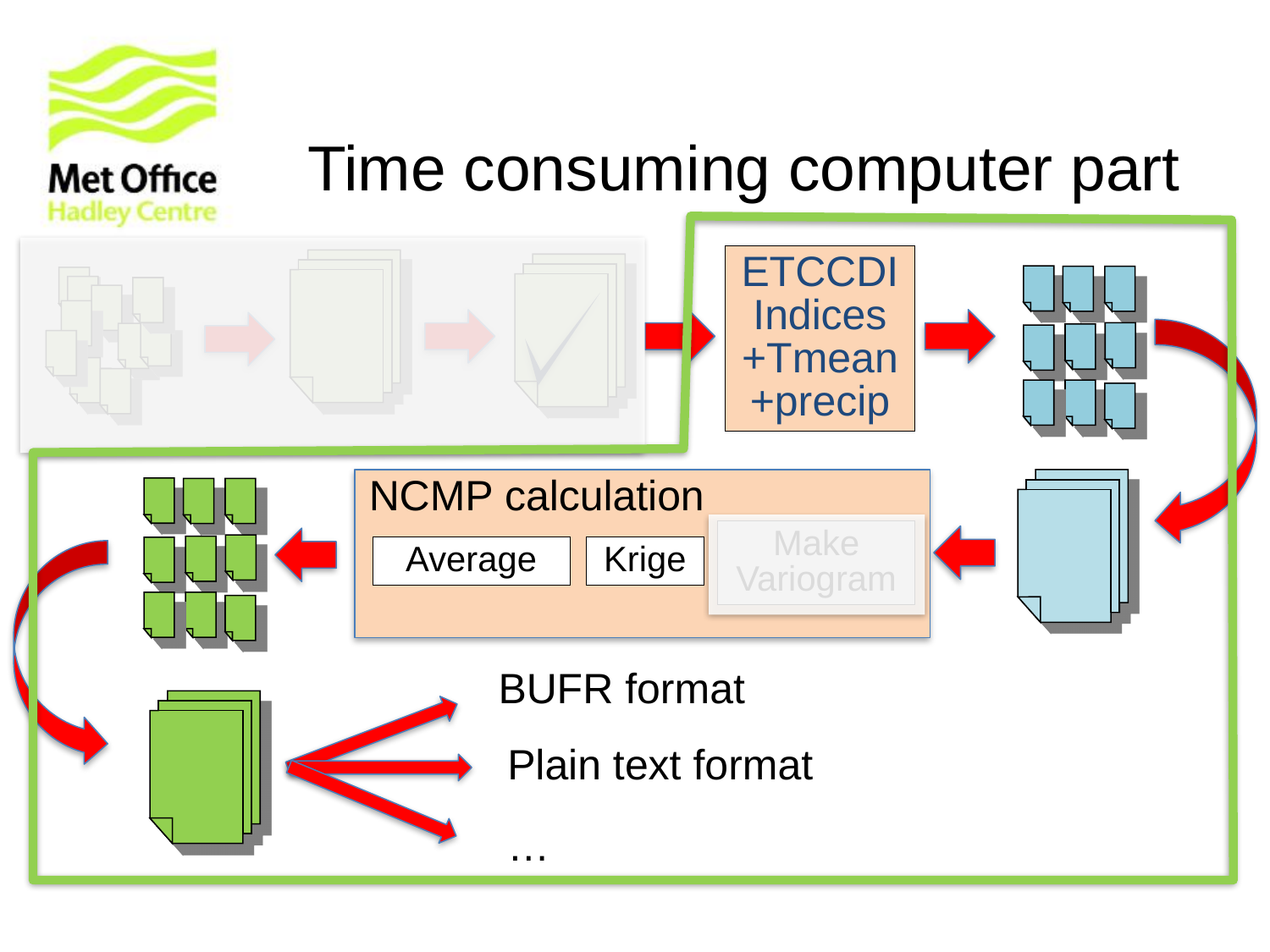

# Time consuming computer part

ETCCDI
Indices
+Tmean+precip

NCMP calculation

Make Variogram

Average
Krige

BUFR format

Plain text format

…